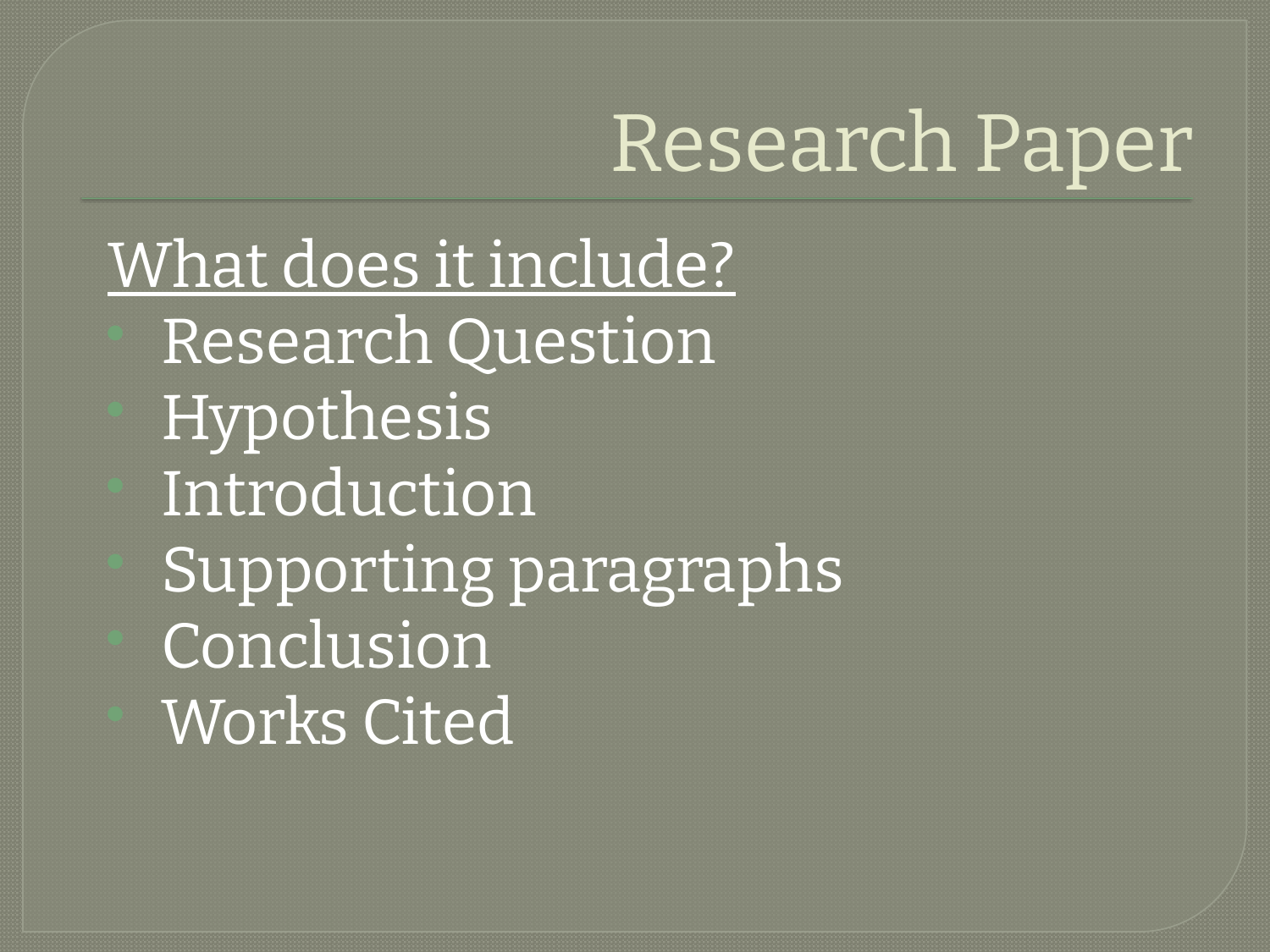

# Research Paper
What does it include?
 Research Question
 Hypothesis
 Introduction
 Supporting paragraphs
 Conclusion
 Works Cited